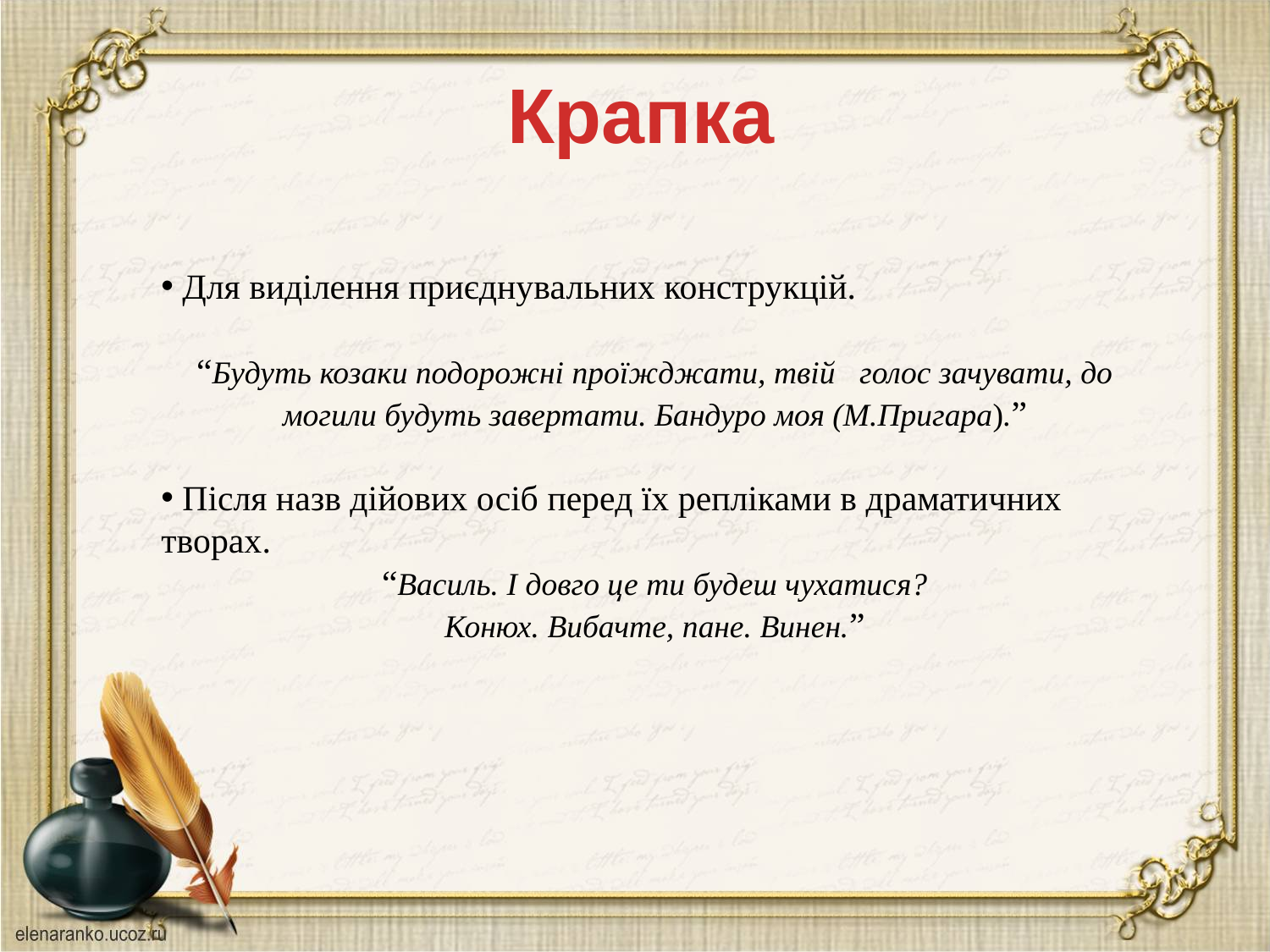

Крапка

 Для виділення приєднувальних конструкцій.

“Будуть козаки подорожні проїжджати, твій   голос зачувати, до могили будуть завертати. Бандуро моя (М.Пригара).”

 Після назв дійових осіб перед їх репліками в драматичних творах.
“Василь. І довго це ти будеш чухатися?
Конюх. Вибачте, пане. Винен.”